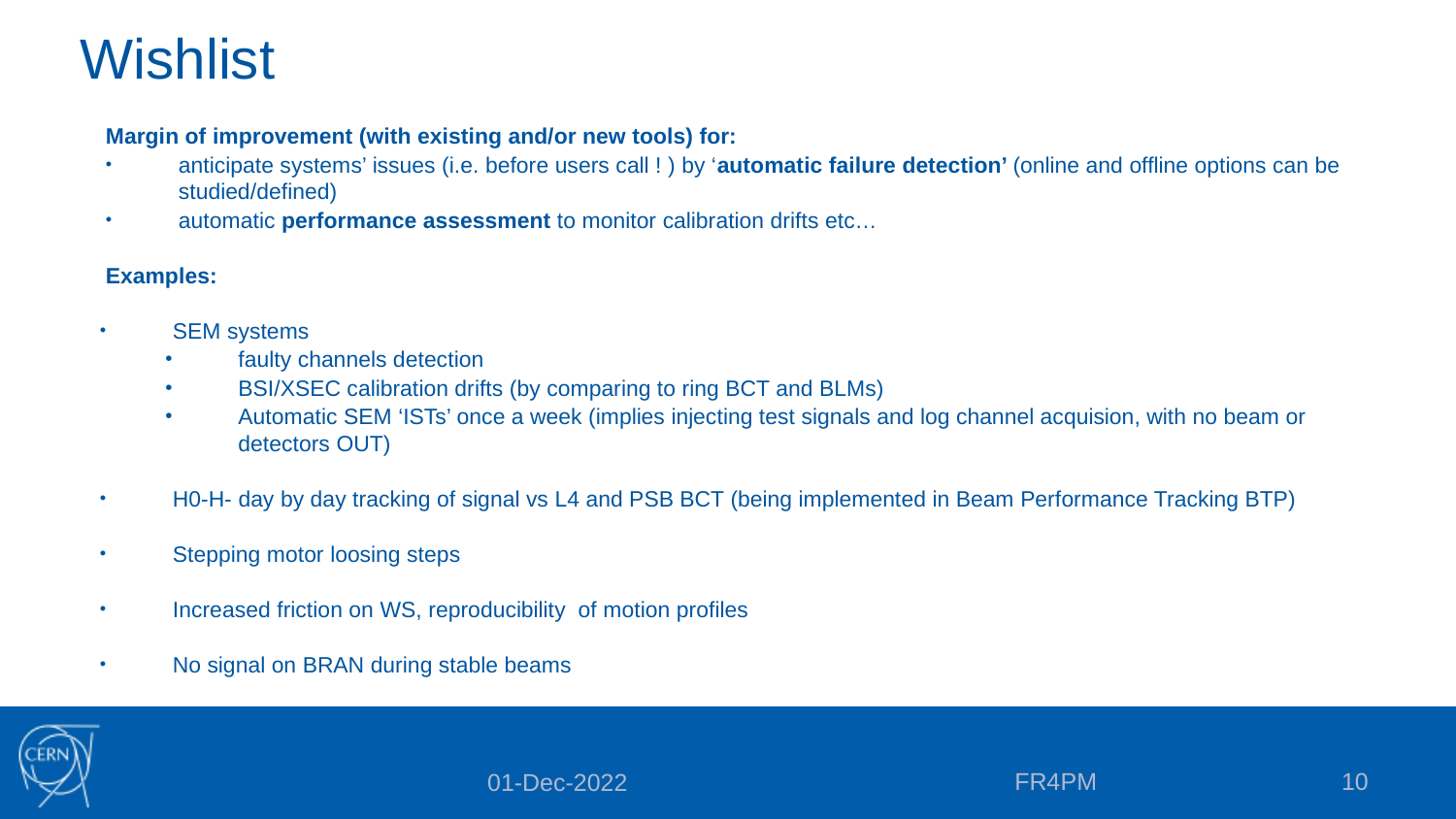

# Wishlist
Margin of improvement (with existing and/or new tools) for:
anticipate systems’ issues (i.e. before users call ! ) by ‘automatic failure detection’ (online and offline options can be studied/defined)
automatic performance assessment to monitor calibration drifts etc…
Examples:
SEM systems
faulty channels detection
BSI/XSEC calibration drifts (by comparing to ring BCT and BLMs)
Automatic SEM ‘ISTs’ once a week (implies injecting test signals and log channel acquision, with no beam or detectors OUT)
H0-H- day by day tracking of signal vs L4 and PSB BCT (being implemented in Beam Performance Tracking BTP)
Stepping motor loosing steps
Increased friction on WS, reproducibility  of motion profiles
No signal on BRAN during stable beams
FR4PM
10
01-Dec-2022